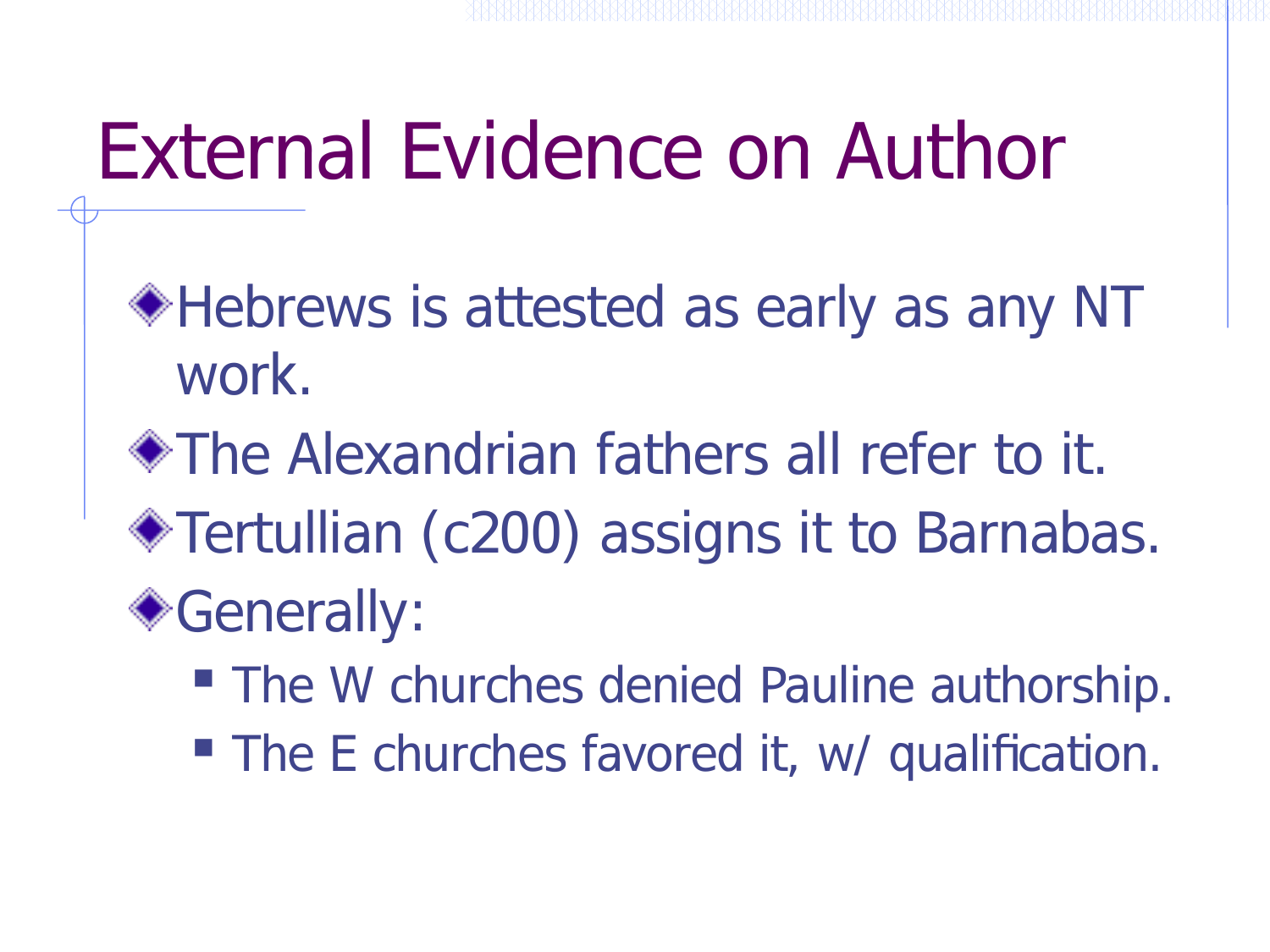

# External Evidence on Author
Hebrews is attested as early as any NT work.
The Alexandrian fathers all refer to it.
Tertullian (c200) assigns it to Barnabas.
Generally:
The W churches denied Pauline authorship.
The E churches favored it, w/ qualification.